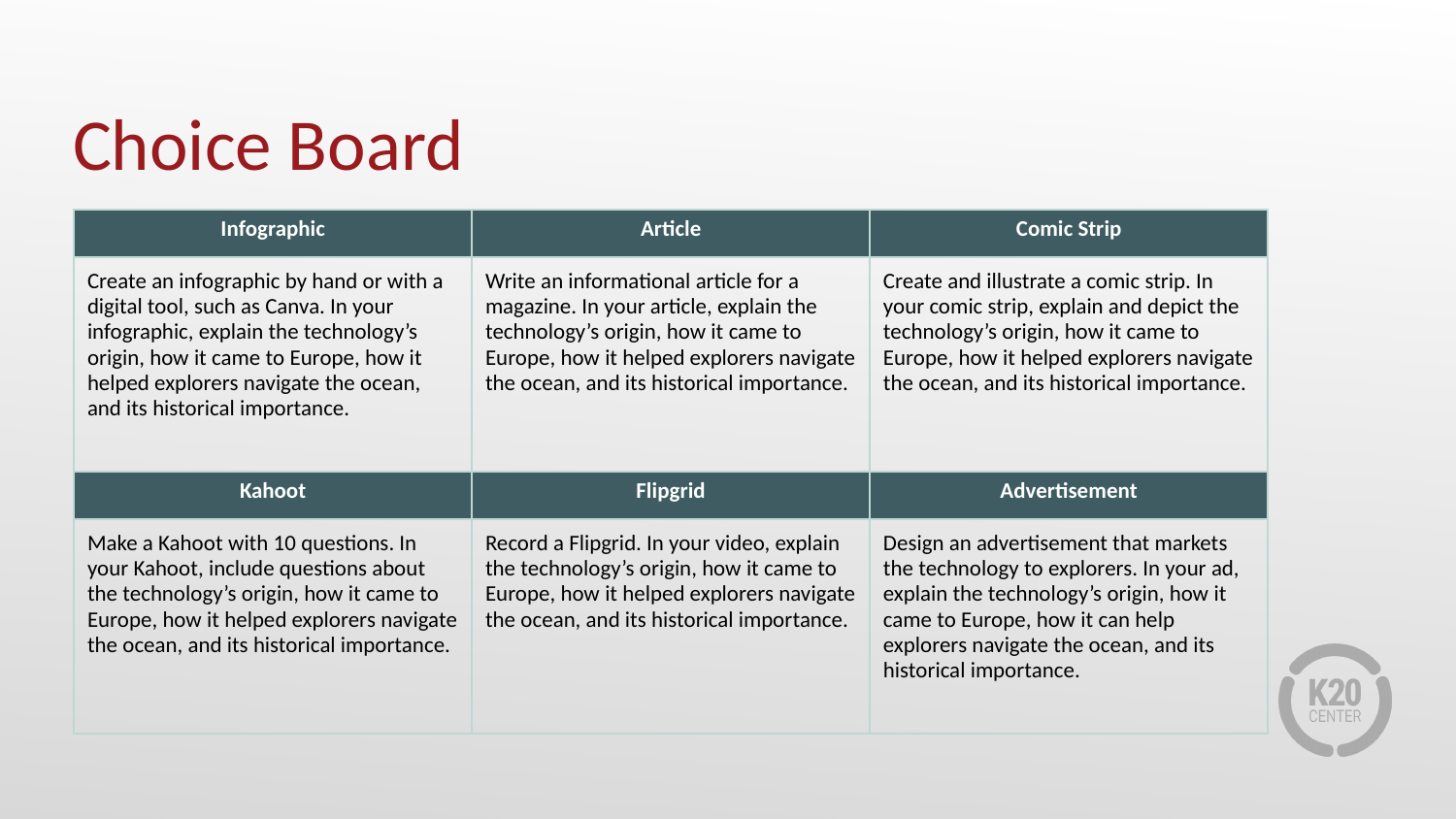

# Choice Board
| Infographic | Article | Comic Strip |
| --- | --- | --- |
| Create an infographic by hand or with a digital tool, such as Canva. In your infographic, explain the technology’s origin, how it came to Europe, how it helped explorers navigate the ocean, and its historical importance. | Write an informational article for a magazine. In your article, explain the technology’s origin, how it came to Europe, how it helped explorers navigate the ocean, and its historical importance. | Create and illustrate a comic strip. In your comic strip, explain and depict the technology’s origin, how it came to Europe, how it helped explorers navigate the ocean, and its historical importance. |
| Kahoot | Flipgrid | Advertisement |
| Make a Kahoot with 10 questions. In your Kahoot, include questions about the technology’s origin, how it came to Europe, how it helped explorers navigate the ocean, and its historical importance. | Record a Flipgrid. In your video, explain the technology’s origin, how it came to Europe, how it helped explorers navigate the ocean, and its historical importance. | Design an advertisement that markets the technology to explorers. In your ad, explain the technology’s origin, how it came to Europe, how it can help explorers navigate the ocean, and its historical importance. |